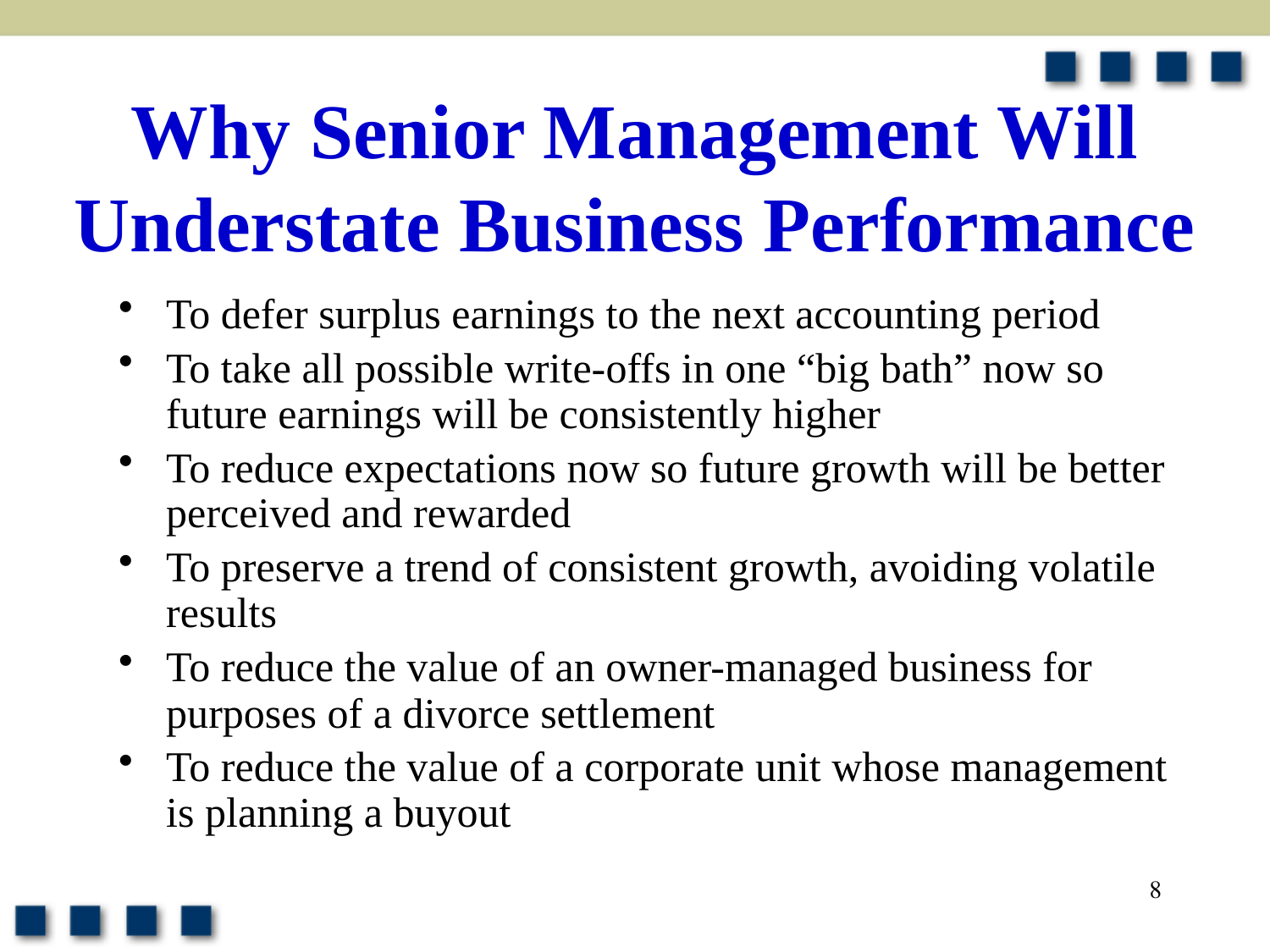

# Why Senior Management Will Understate Business Performance
To defer surplus earnings to the next accounting period
To take all possible write-offs in one “big bath” now so future earnings will be consistently higher
To reduce expectations now so future growth will be better perceived and rewarded
To preserve a trend of consistent growth, avoiding volatile results
To reduce the value of an owner-managed business for purposes of a divorce settlement
To reduce the value of a corporate unit whose management is planning a buyout
8